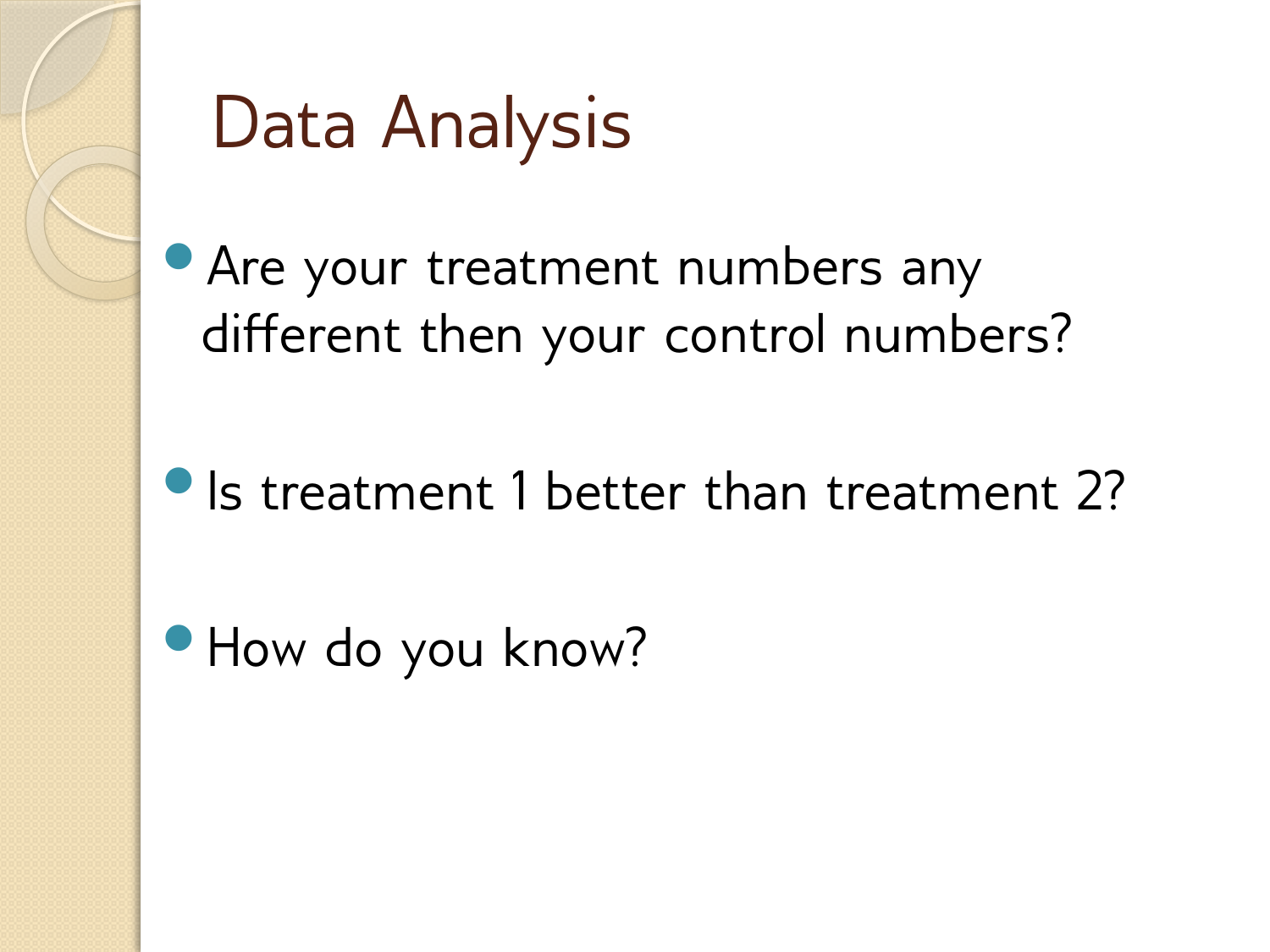

# Data Analysis
Are your treatment numbers any different then your control numbers?

Is treatment 1 better than treatment 2?

How do you know?